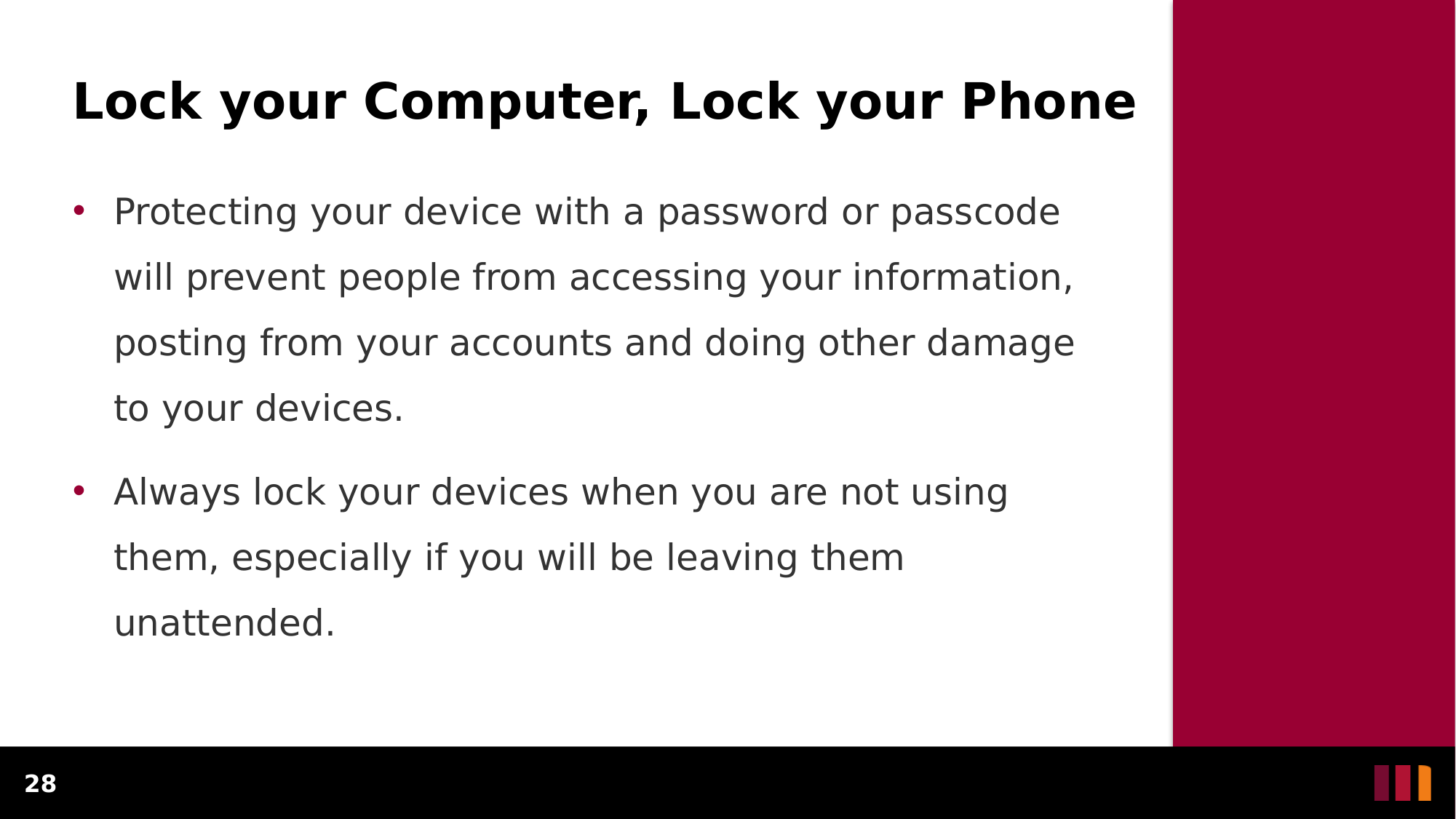

# Lock your Computer, Lock your Phone
Protecting your device with a password or passcode will prevent people from accessing your information, posting from your accounts and doing other damage to your devices.
Always lock your devices when you are not using them, especially if you will be leaving them unattended.
28